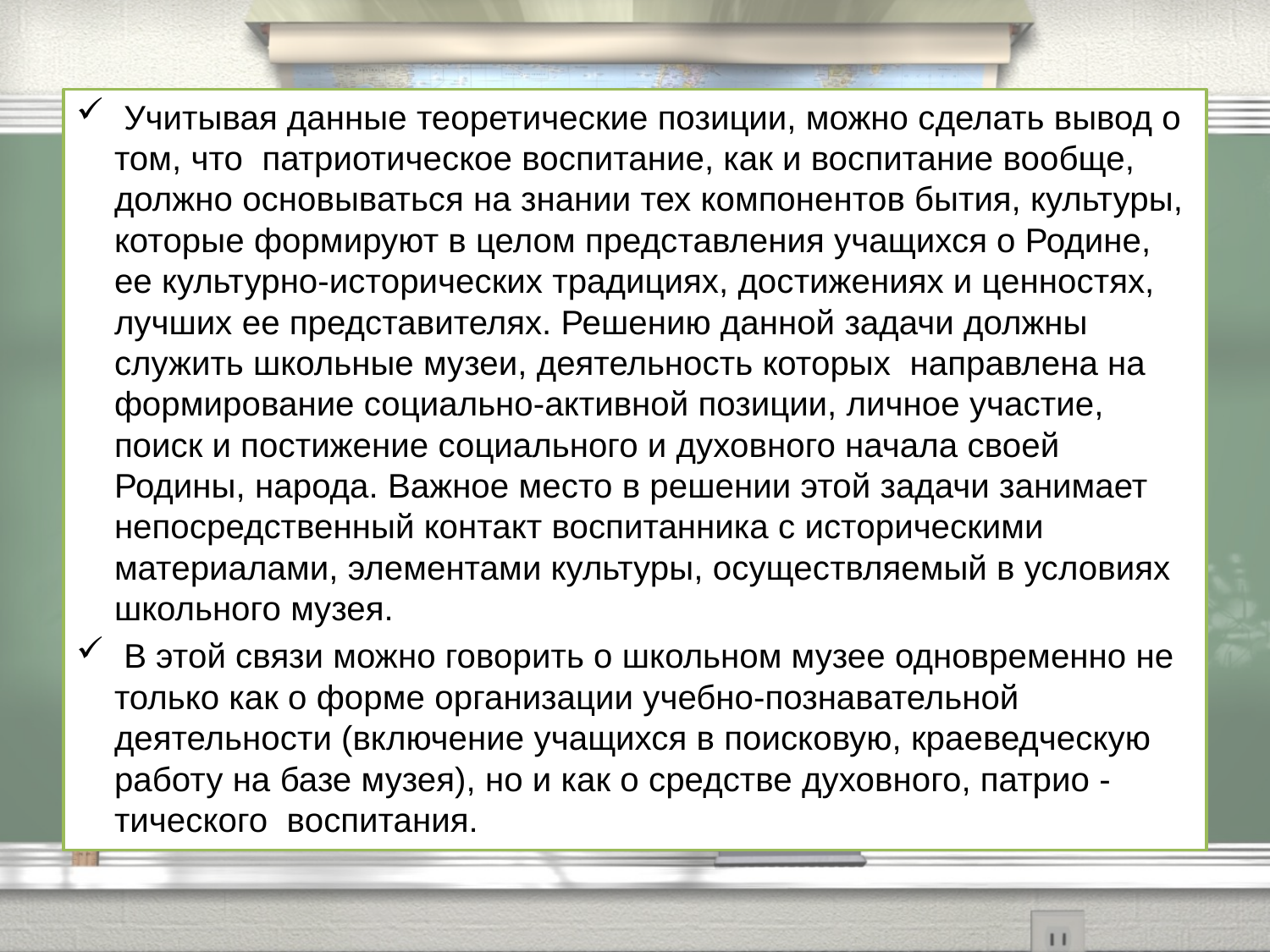

Учитывая данные теоретические позиции, можно сделать вывод о том, что  патриотическое воспитание, как и воспитание вообще, должно основываться на знании тех компонентов бытия, культуры, которые формируют в целом представления учащихся о Родине, ее культурно-исторических традициях, достижениях и ценностях, лучших ее представителях. Решению данной задачи должны служить школьные музеи, деятельность которых  направлена на формирование социально-активной позиции, личное участие, поиск и постижение социального и духовного начала своей Родины, народа. Важное место в решении этой задачи занимает непосредственный контакт воспитанника с историческими материалами, элементами культуры, осуществляемый в условиях школьного музея.
 В этой связи можно говорить о школьном музее одновременно не только как о форме организации учебно-познавательной деятельности (включение учащихся в поисковую, краеведческую работу на базе музея), но и как о средстве духовного, патрио -тического  воспитания.